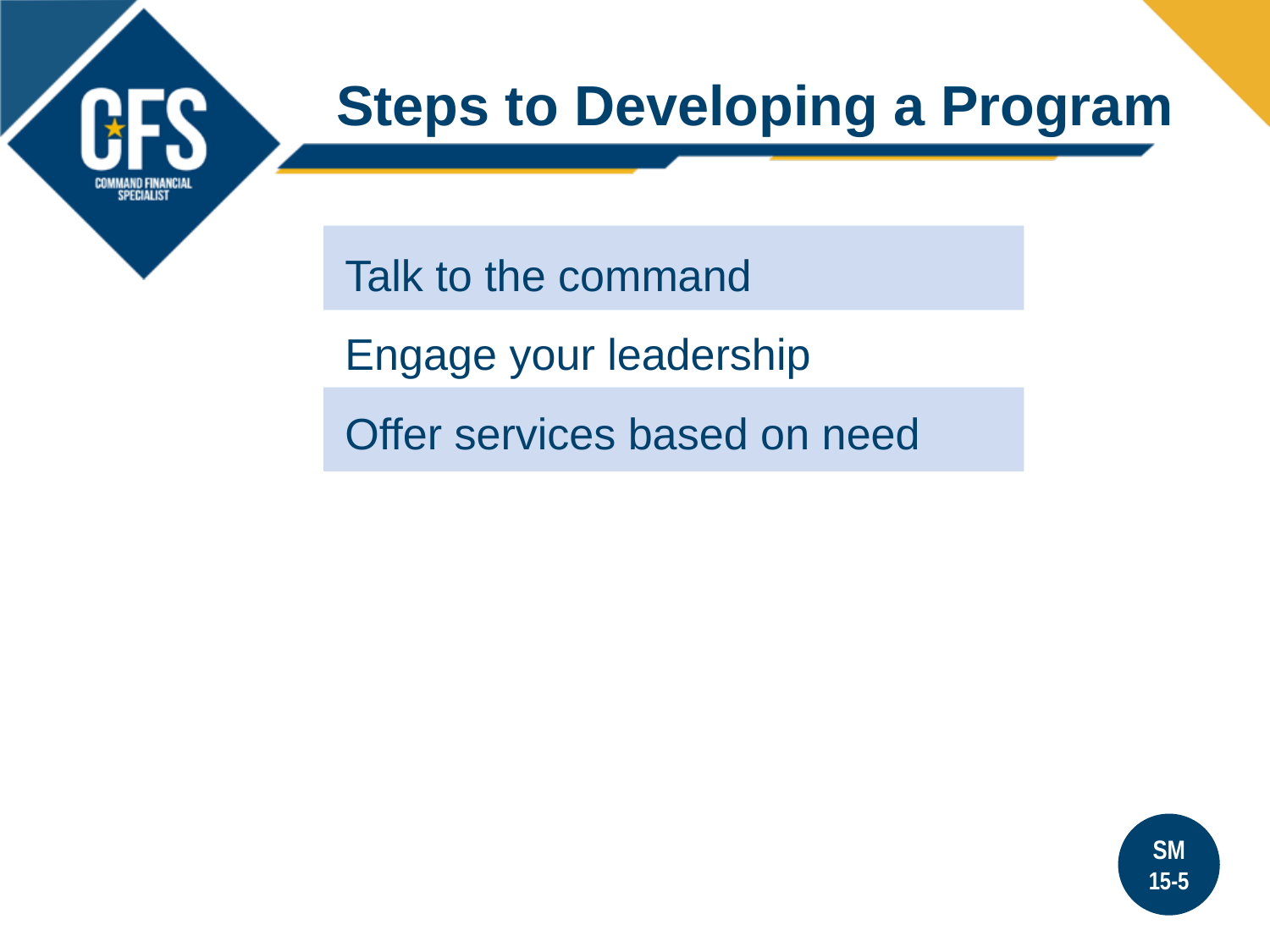

# Steps to Developing a Program
Talk to the command
Engage your leadership
Offer services based on need

SM
15-5